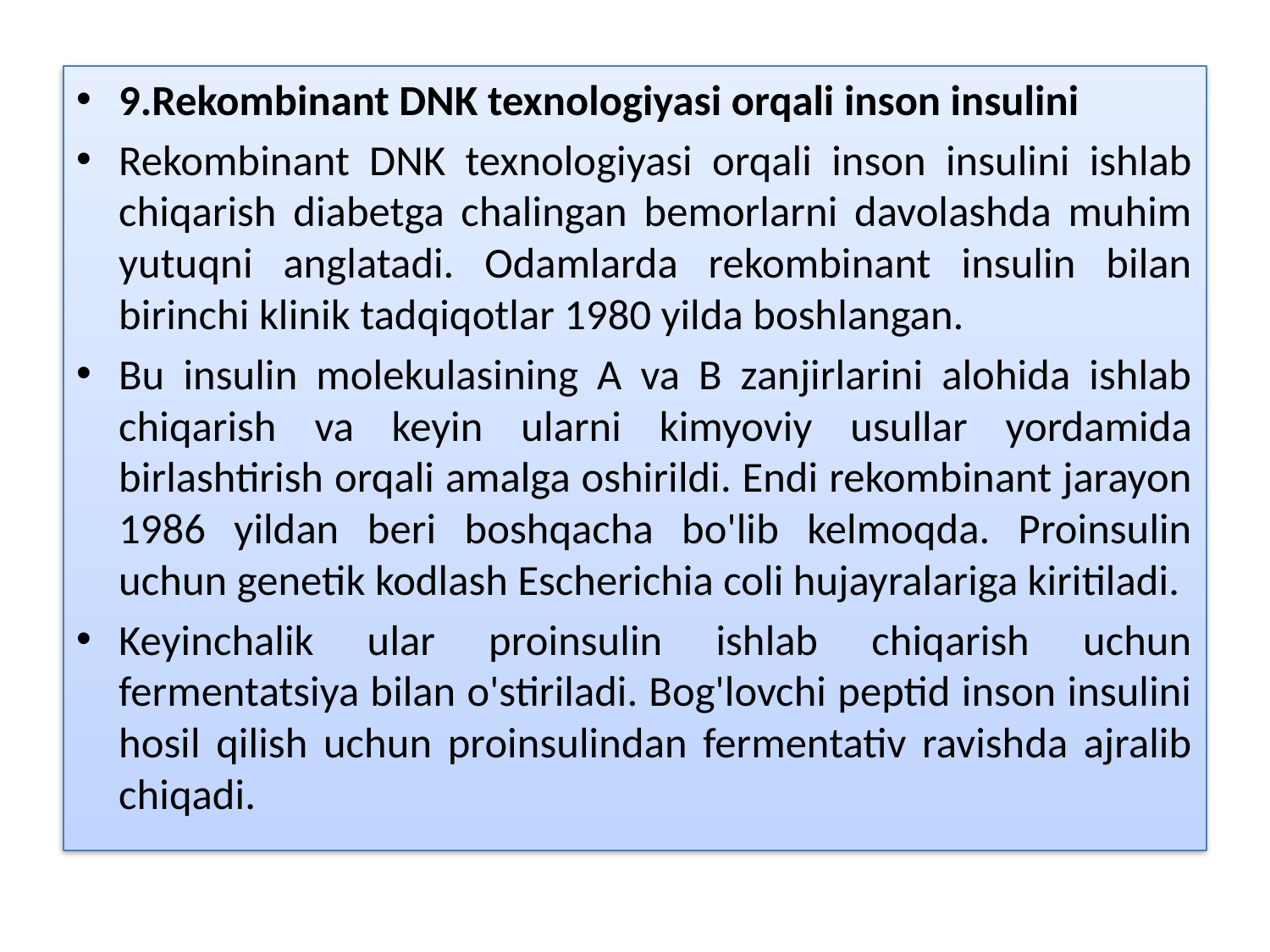

9.Rekombinant DNK texnologiyasi orqali inson insulini
Rekombinant DNK texnologiyasi orqali inson insulini ishlab chiqarish diabetga chalingan bemorlarni davolashda muhim yutuqni anglatadi. Odamlarda rekombinant insulin bilan birinchi klinik tadqiqotlar 1980 yilda boshlangan.
Bu insulin molekulasining A va B zanjirlarini alohida ishlab chiqarish va keyin ularni kimyoviy usullar yordamida birlashtirish orqali amalga oshirildi. Endi rekombinant jarayon 1986 yildan beri boshqacha bo'lib kelmoqda. Proinsulin uchun genetik kodlash Escherichia coli hujayralariga kiritiladi.
Keyinchalik ular proinsulin ishlab chiqarish uchun fermentatsiya bilan o'stiriladi. Bog'lovchi peptid inson insulini hosil qilish uchun proinsulindan fermentativ ravishda ajralib chiqadi.